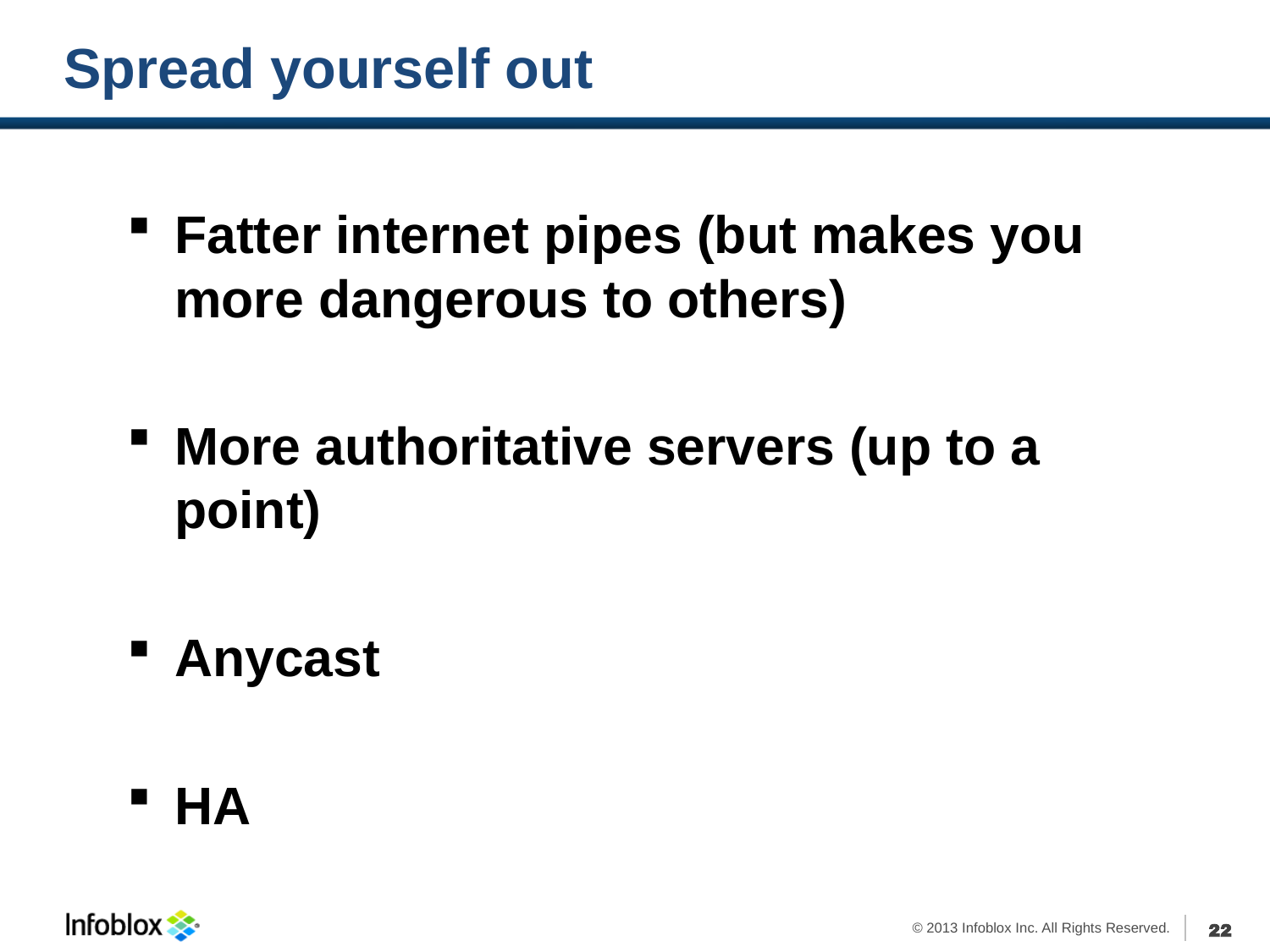

# Spread yourself out
Fatter internet pipes (but makes you more dangerous to others)

More authoritative servers (up to a point)

Anycast

HA
22